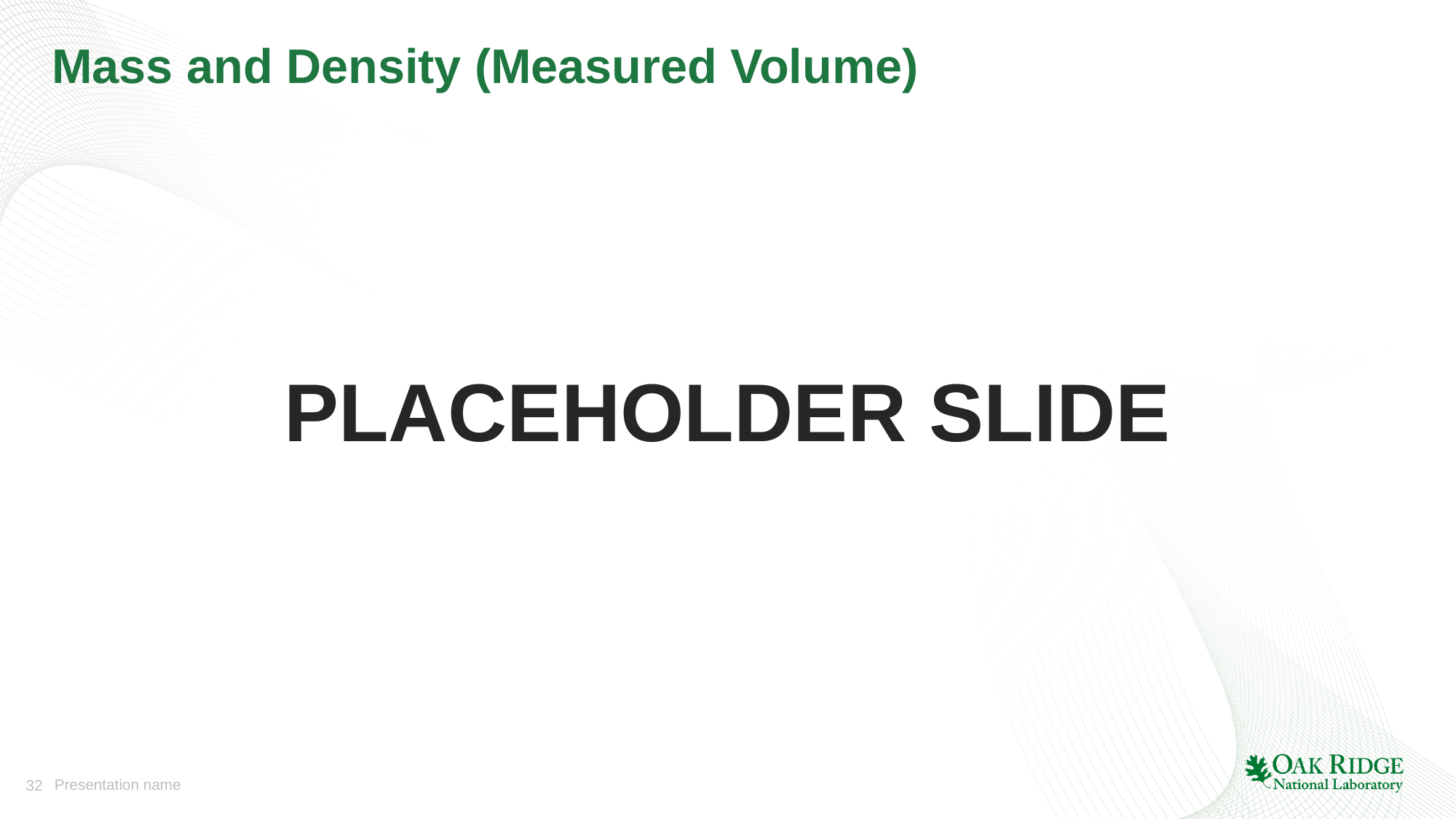

# Mass and Density (Measured Volume)
PLACEHOLDER SLIDE